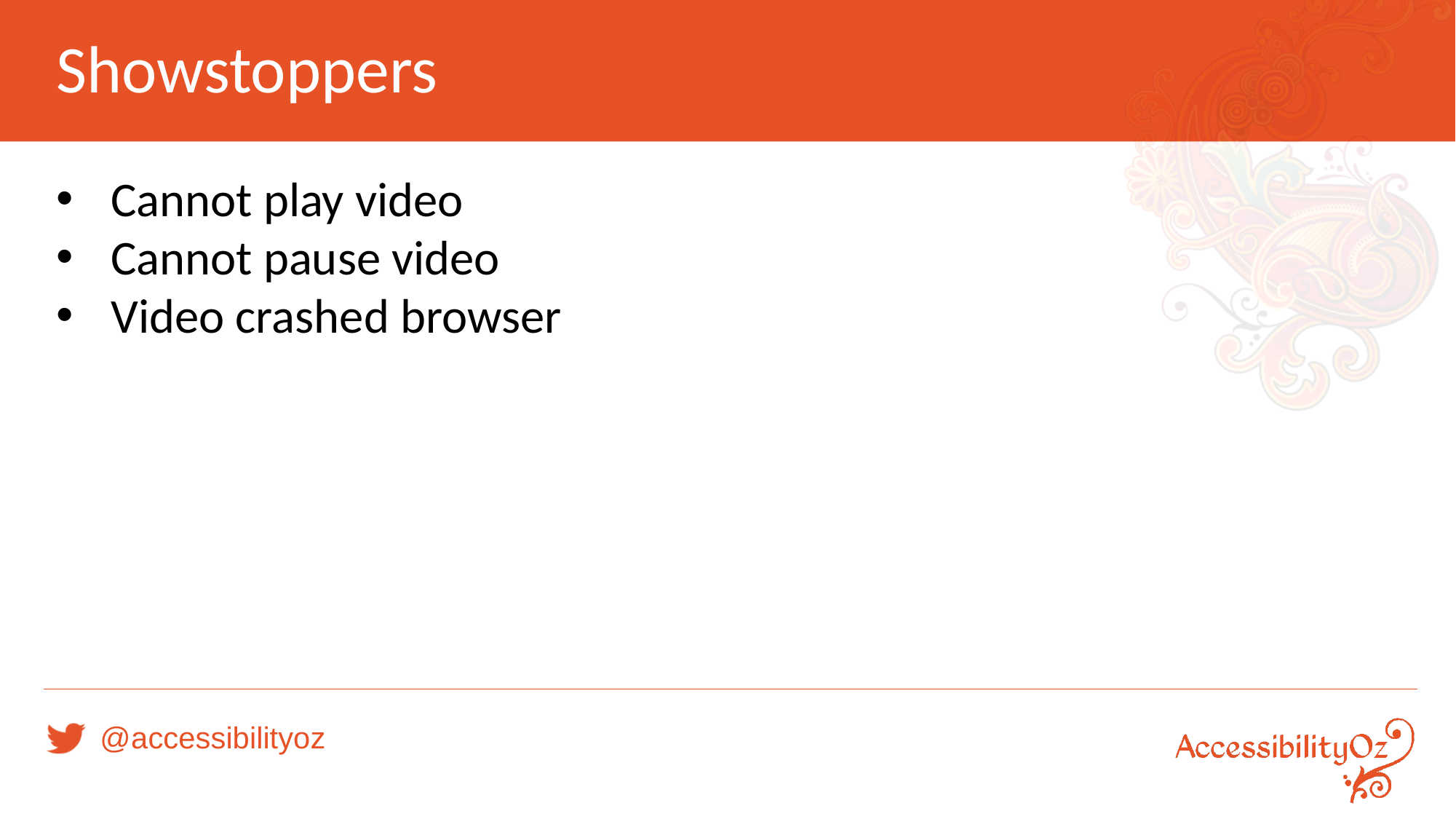

# Showstoppers
Cannot play video
Cannot pause video
Video crashed browser